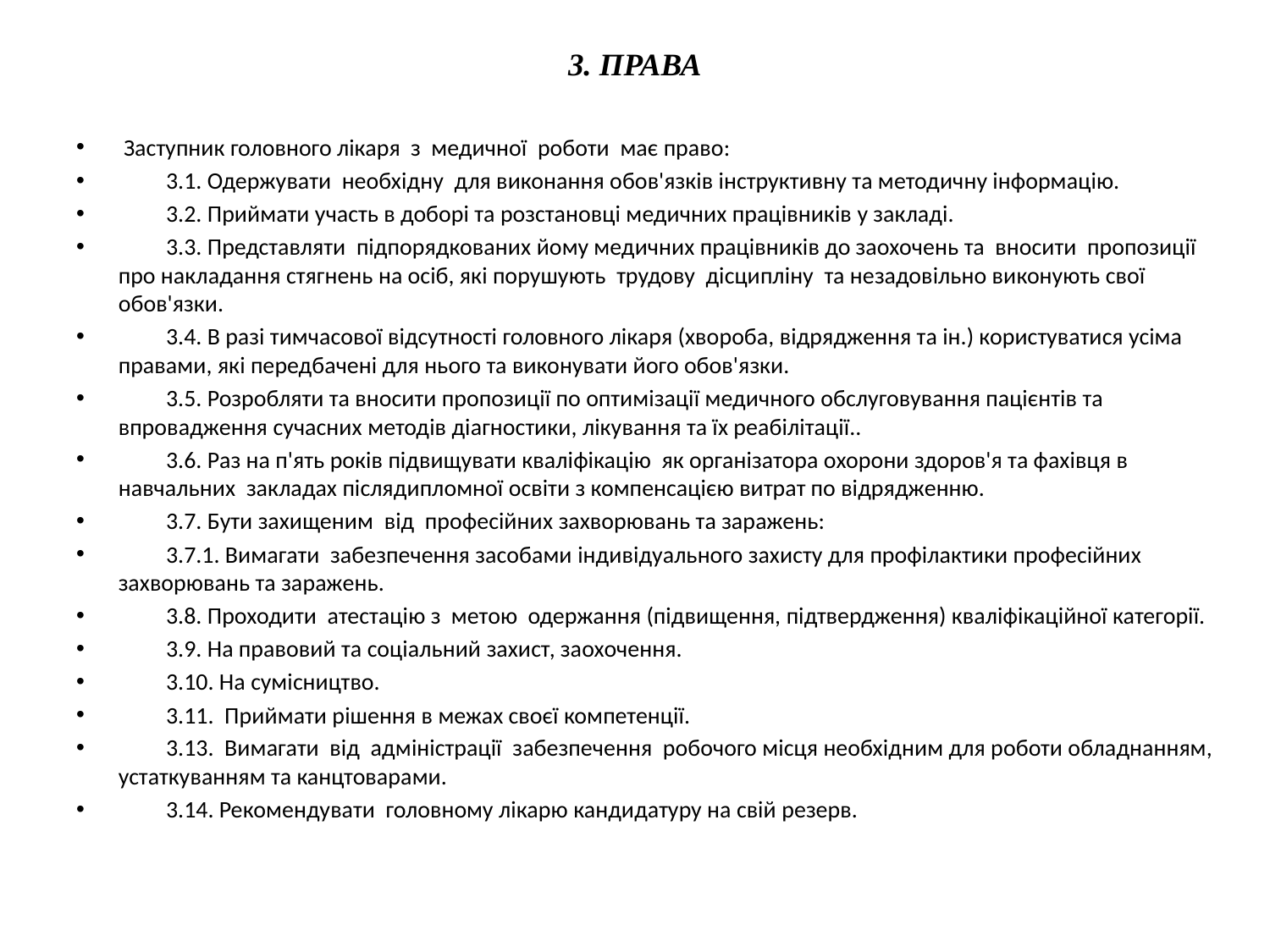

# 3. ПРАВА
 Заступник головного лікаря  з  медичної  роботи  має право:
         3.1. Одержувати  необхiдну  для виконання обов'язкiв iнструктивну та методичну iнформацiю.
         3.2. Приймати участь в доборi та розстановцi медичних працiвникiв у закладi.
         3.3. Представляти  пiдпорядкованих йому медичних працiвникiв до заохочень та  вносити  пропозицiї про накладання стягнень на осiб, якi порушують  трудову  дiсциплiну  та незадовiльно виконують свої обов'язки.
         3.4. В разi тимчасової вiдсутностi головного лікаря (хвороба, вiдрядження та iн.) користуватися усiма правами, якi передбаченi для нього та виконувати його обов'язки.
         3.5. Розробляти та вносити пропозицiї по оптимізації медичного обслуговування пацієнтів та впровадження сучасних методів діагностики, лікування та їх реабілітації..
         3.6. Раз на п'ять рокiв пiдвищувати квалiфiкацiю  як органiзатора охорони здоров'я та фахiвця в  навчальних  закладах пiслядипломної освiти з компенсацiєю витрат по вiдрядженню.
         3.7. Бути захищеним  вiд  професiйних захворювань та заражень:
         3.7.1. Вимагати  забезпечення засобами iндивiдуального захисту для профiлактики професiйних захворювань та заражень.
         3.8. Проходити  атестацiю з  метою  одержання (пiдвищення, пiдтвердження) квалiфiкацiйної категорiї.
         3.9. На правовий та соцiальний захист, заохочення.
         3.10. На сумiсництво.
         3.11.  Приймати рiшення в межах своєї компетенцiї.
         3.13.  Вимагати  вiд  адмiнiстрацiї  забезпечення  робочого мiсця необхiдним для роботи обладнанням, устаткуванням та канцтоварами.
         3.14. Рекомендувати  головному лікарю кандидатуру на свiй резерв.